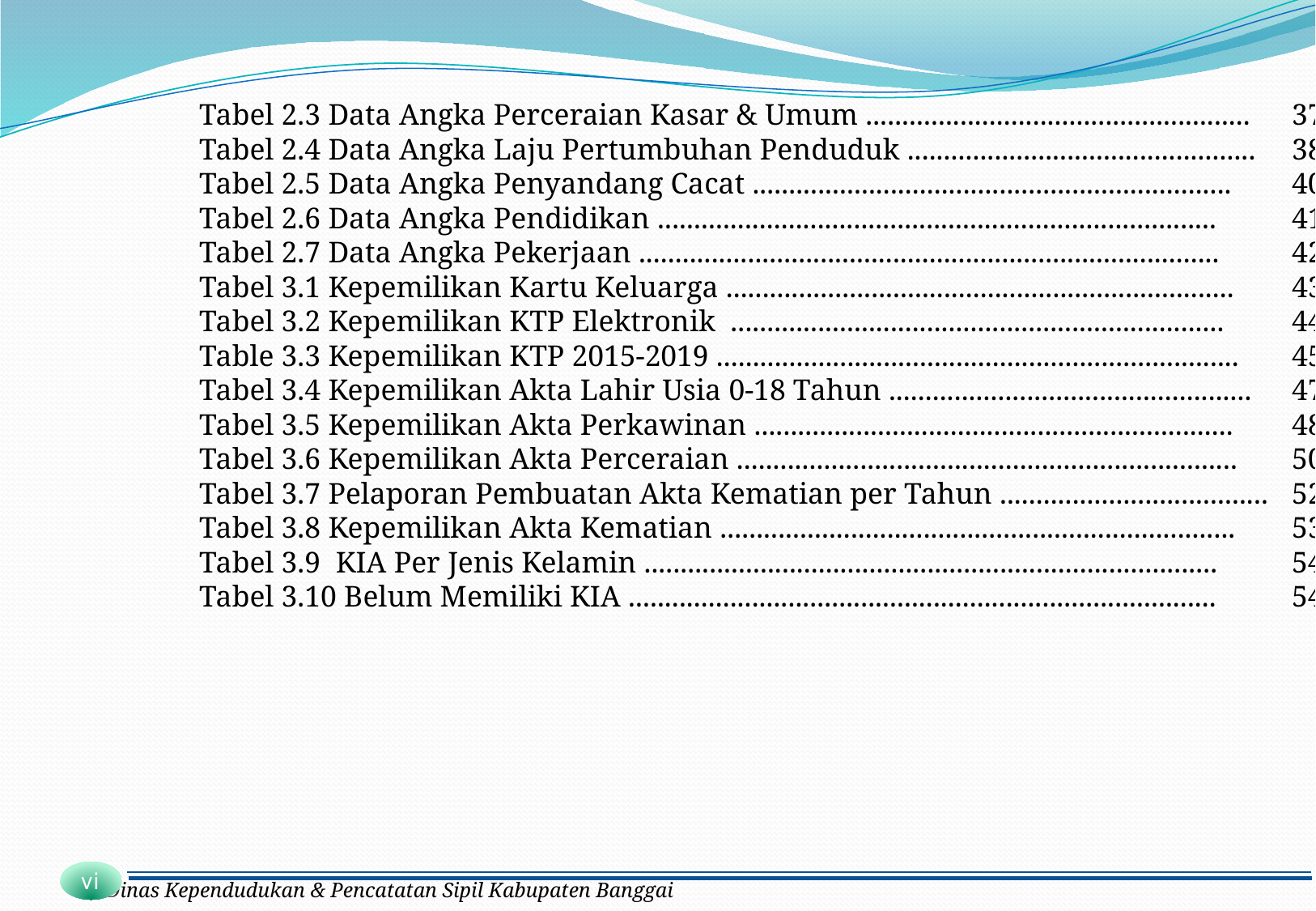

Tabel 2.3 Data Angka Perceraian Kasar & Umum .....................................................	37
Tabel 2.4 Data Angka Laju Pertumbuhan Penduduk ................................................	38
Tabel 2.5 Data Angka Penyandang Cacat ..................................................................	40
Tabel 2.6 Data Angka Pendidikan .............................................................................	41
Tabel 2.7 Data Angka Pekerjaan ................................................................................	42
Tabel 3.1 Kepemilikan Kartu Keluarga ......................................................................	43
Tabel 3.2 Kepemilikan KTP Elektronik  ....................................................................	44
Table 3.3 Kepemilikan KTP 2015-2019 ........................................................................	45
Tabel 3.4 Kepemilikan Akta Lahir Usia 0-18 Tahun ..................................................	47
Tabel 3.5 Kepemilikan Akta Perkawinan ..................................................................	48
Tabel 3.6 Kepemilikan Akta Perceraian .....................................................................	50
Tabel 3.7 Pelaporan Pembuatan Akta Kematian per Tahun .....................................	52
Tabel 3.8 Kepemilikan Akta Kematian .......................................................................	53
Tabel 3.9  KIA Per Jenis Kelamin ...............................................................................	54
Tabel 3.10 Belum Memiliki KIA .................................................................................	54
vi
Dinas Kependudukan & Pencatatan Sipil Kabupaten Banggai